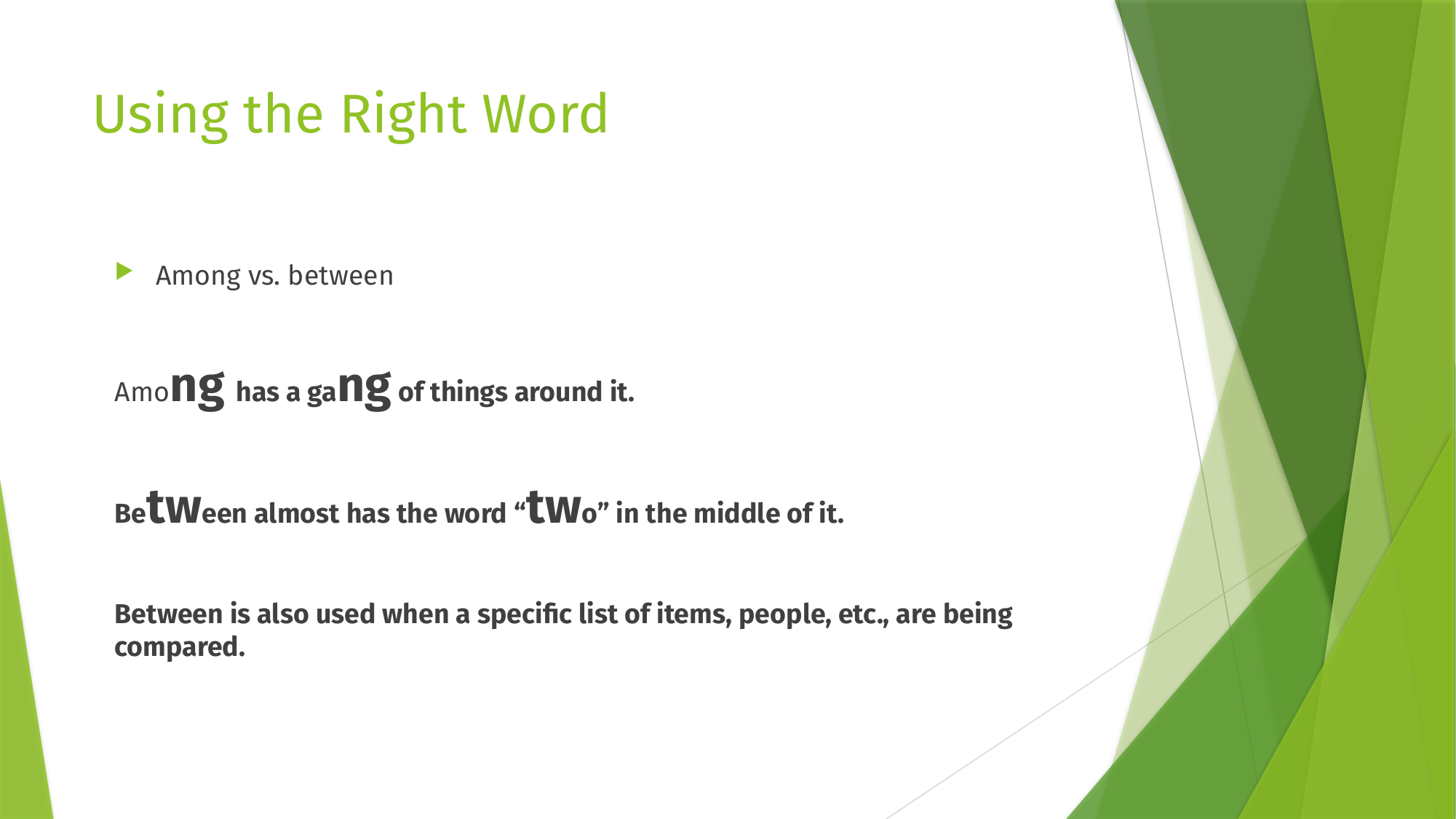

# Using the Right Word
Among vs. between

Among has a gang of things around it.

Between almost has the word “two” in the middle of it.

Between is also used when a specific list of items, people, etc., are being compared.